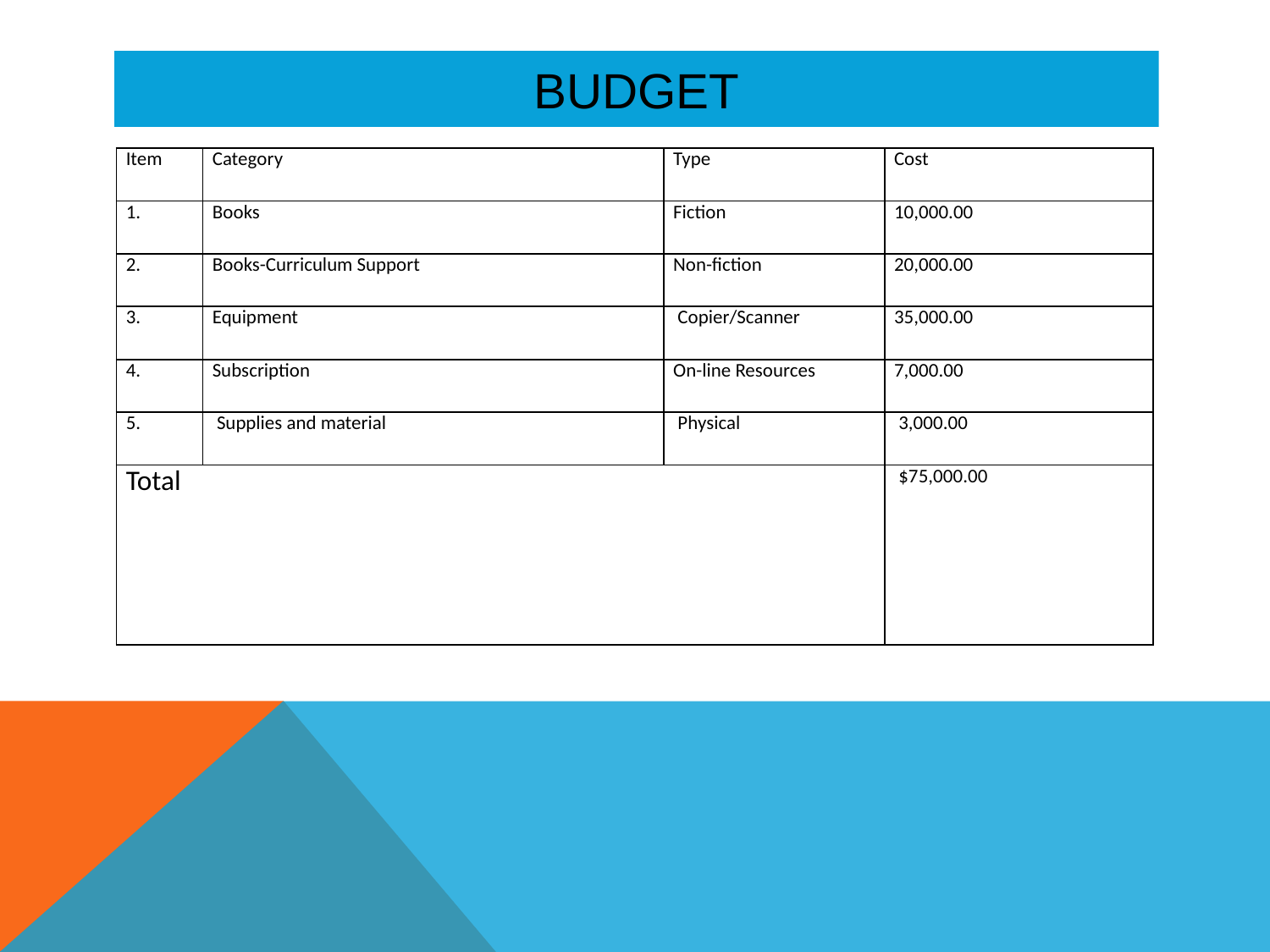

# Budget
| Item | Category | Type | Cost |
| --- | --- | --- | --- |
| 1. | Books | Fiction | 10,000.00 |
| 2. | Books-Curriculum Support | Non-fiction | 20,000.00 |
| 3. | Equipment | Copier/Scanner | 35,000.00 |
| 4. | Subscription | On-line Resources | 7,000.00 |
| 5. | Supplies and material | Physical | 3,000.00 |
| Total |  |  | $75,000.00 |